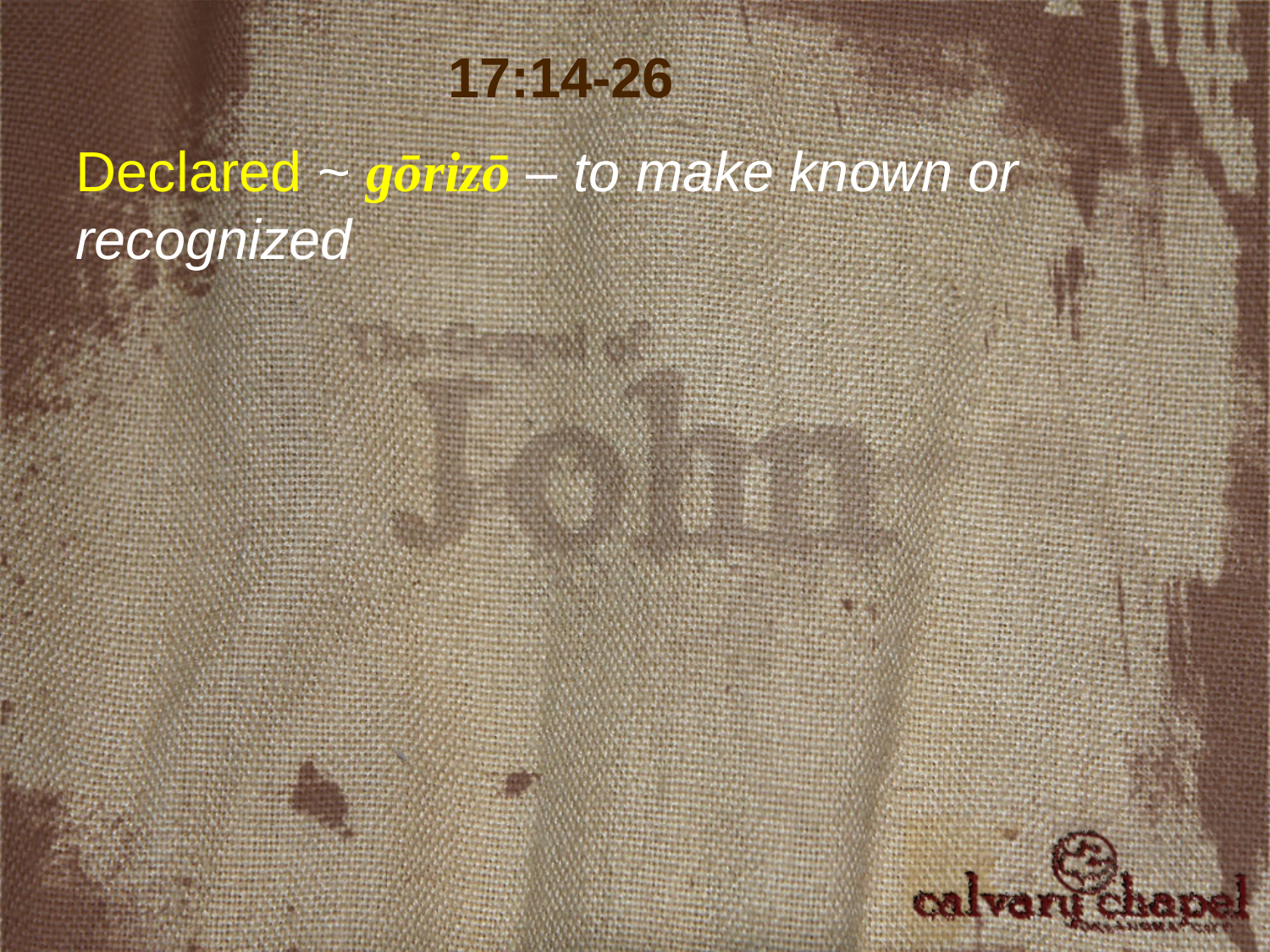

17:14-26
Declared ~ gōrizō – to make known or recognized